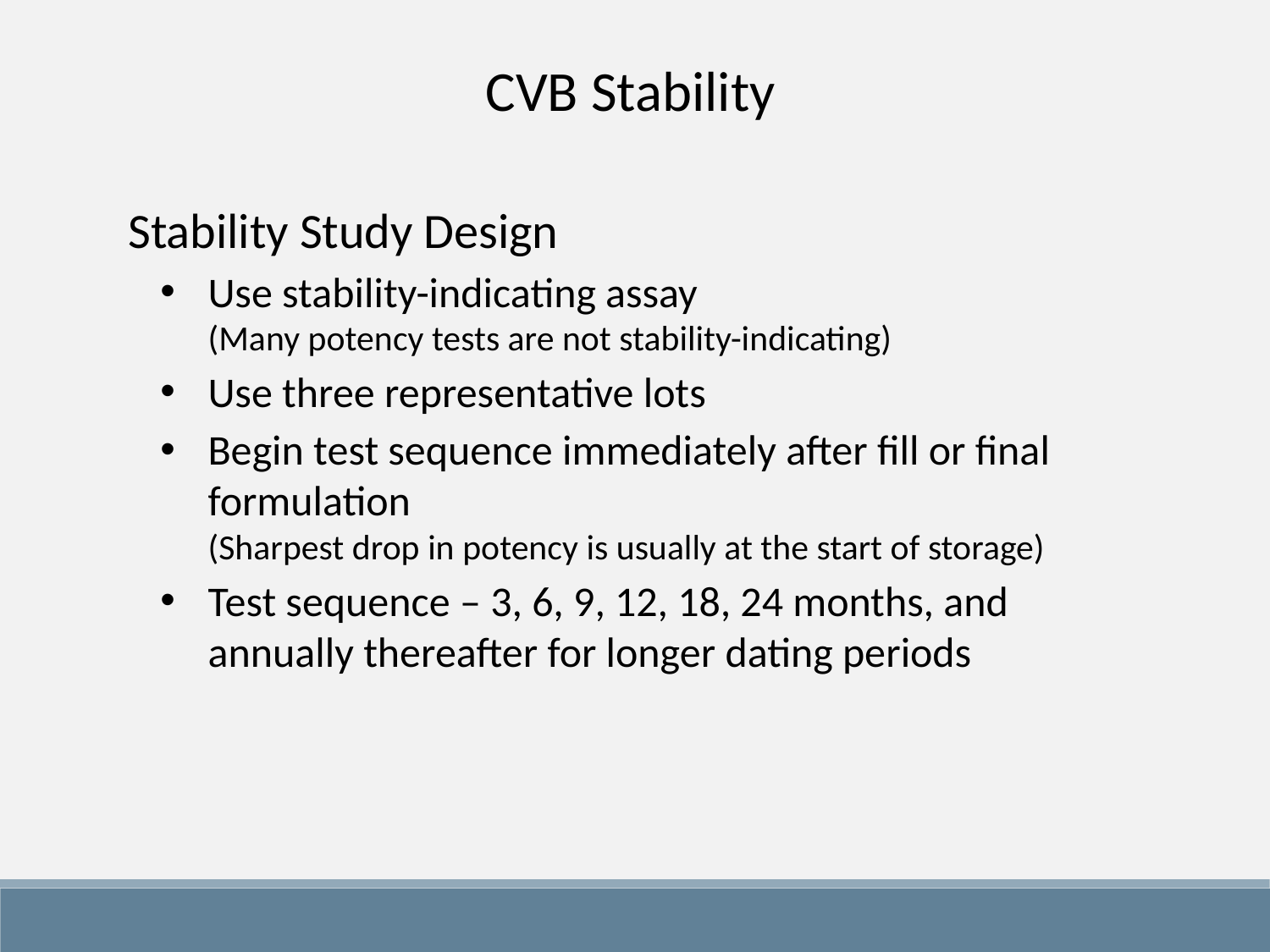

CVB Stability
Stability Study Design
Use stability-indicating assay
(Many potency tests are not stability-indicating)
Use three representative lots
Begin test sequence immediately after fill or final formulation
(Sharpest drop in potency is usually at the start of storage)
Test sequence – 3, 6, 9, 12, 18, 24 months, and annually thereafter for longer dating periods